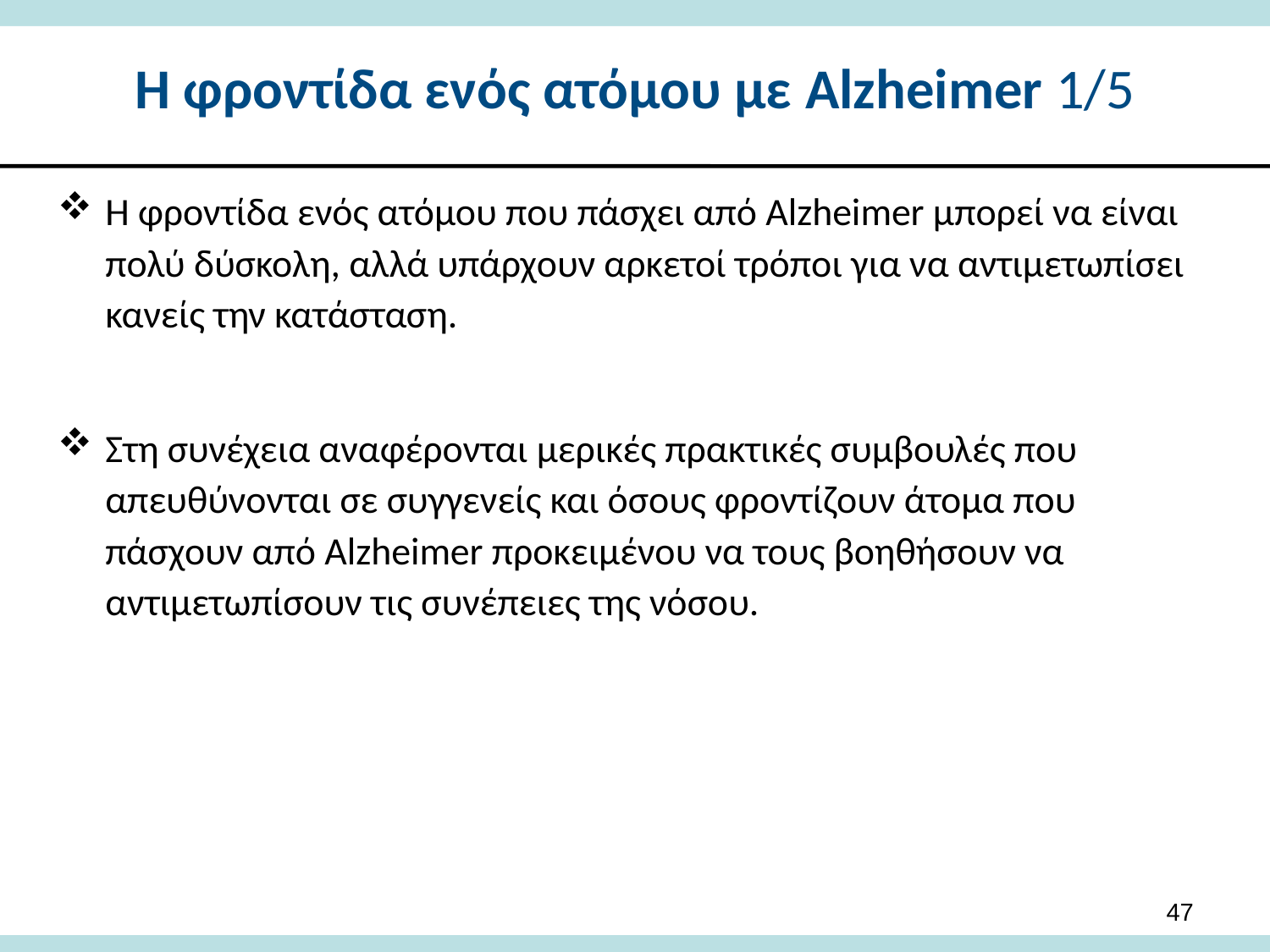

# Η φροντίδα ενός ατόμου με Alzheimer 1/5
Η φροντίδα ενός ατόμου που πάσχει από Alzheimer μπορεί να είναι πολύ δύσκολη, αλλά υπάρχουν αρκετοί τρόποι για να αντιμετωπίσει κανείς την κατάσταση.

Στη συνέχεια αναφέρονται μερικές πρακτικές συμβουλές που απευθύνονται σε συγγενείς και όσους φροντίζουν άτομα που πάσχουν από Alzheimer προκειμένου να τους βοηθήσουν να αντιμετωπίσουν τις συνέπειες της νόσου.
47